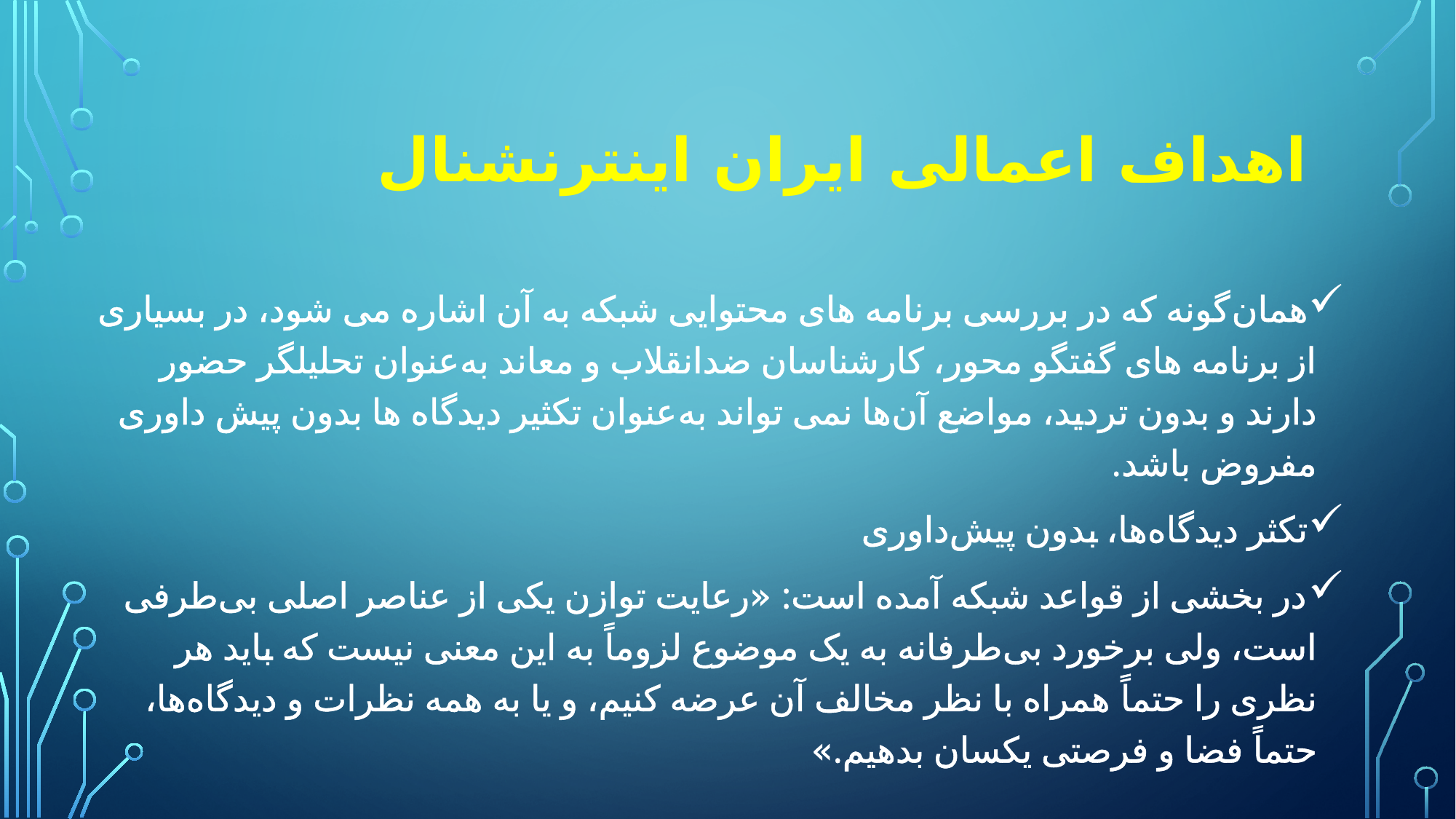

# اهداف اعمالی ایران اینترنشنال
همان‌گونه که در بررسی برنامه های محتوایی شبکه به آن اشاره می شود، در بسیاری از برنامه های گفتگو محور، کارشناسان ضدانقلاب و معاند به‌عنوان تحلیلگر حضور دارند و بدون تردید، مواضع آن‌ها نمی تواند به‌عنوان تکثیر دیدگاه ها بدون پیش داوری مفروض باشد.
تکثر دیدگاه‌ها، بدون پیش‌داوری
در بخشی از قواعد شبکه آمده است: «رعایت توازن یکی از عناصر اصلی بی‌طرفی است، ولی برخورد بی‌طرفانه به یک موضوع لزوماً به این معنی نیست که باید هر نظری را حتماً همراه با نظر مخالف آن عرضه کنیم، و یا به همه نظرات و دیدگاه‌ها، حتماً فضا و فرصتی یکسان بدهیم.»